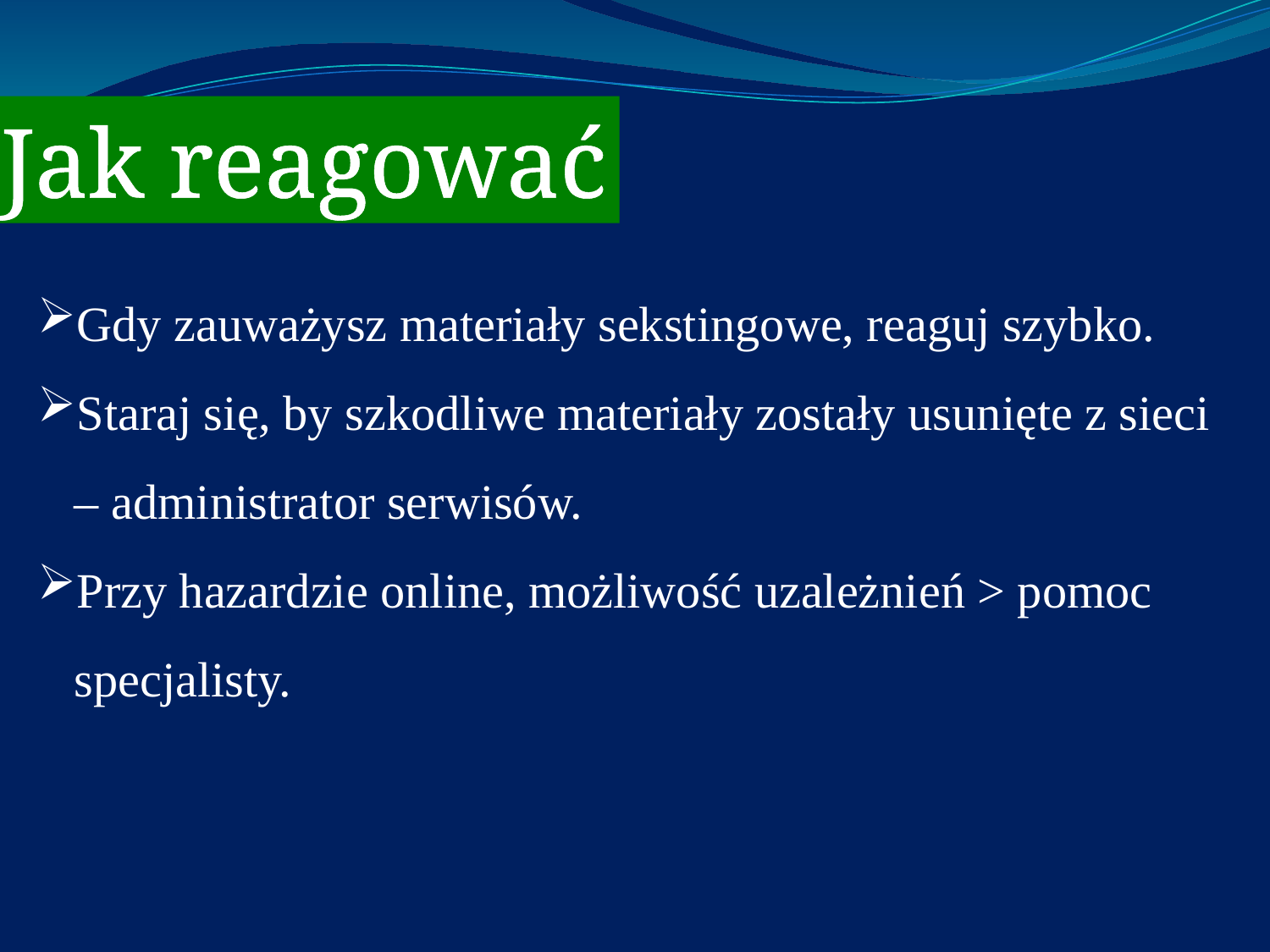

Jak reagować
Gdy zauważysz materiały sekstingowe, reaguj szybko.
Staraj się, by szkodliwe materiały zostały usunięte z sieci – administrator serwisów.
Przy hazardzie online, możliwość uzależnień > pomoc specjalisty.